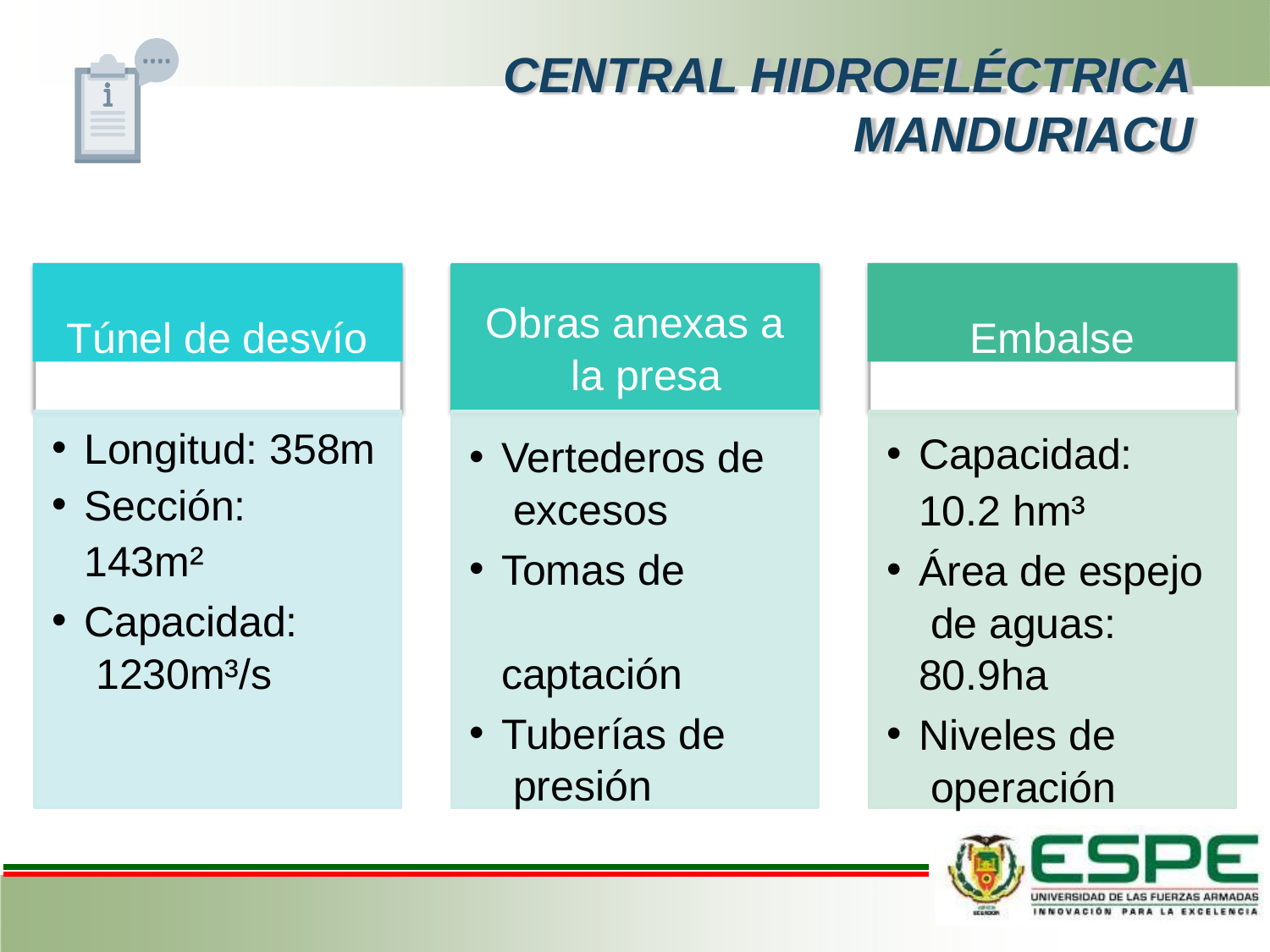

# CENTRAL HIDROELÉCTRICA

MANDURIACU

Túnel de desvío
Obras anexas a  la presa

Embalse

Longitud: 358m
Sección:
143m²
Capacidad:  1230m³/s
Vertederos de  excesos
Tomas de  captación
Tuberías de  presión
Capacidad:
10.2 hm³
Área de espejo  de aguas:  80.9ha
Niveles de  operación